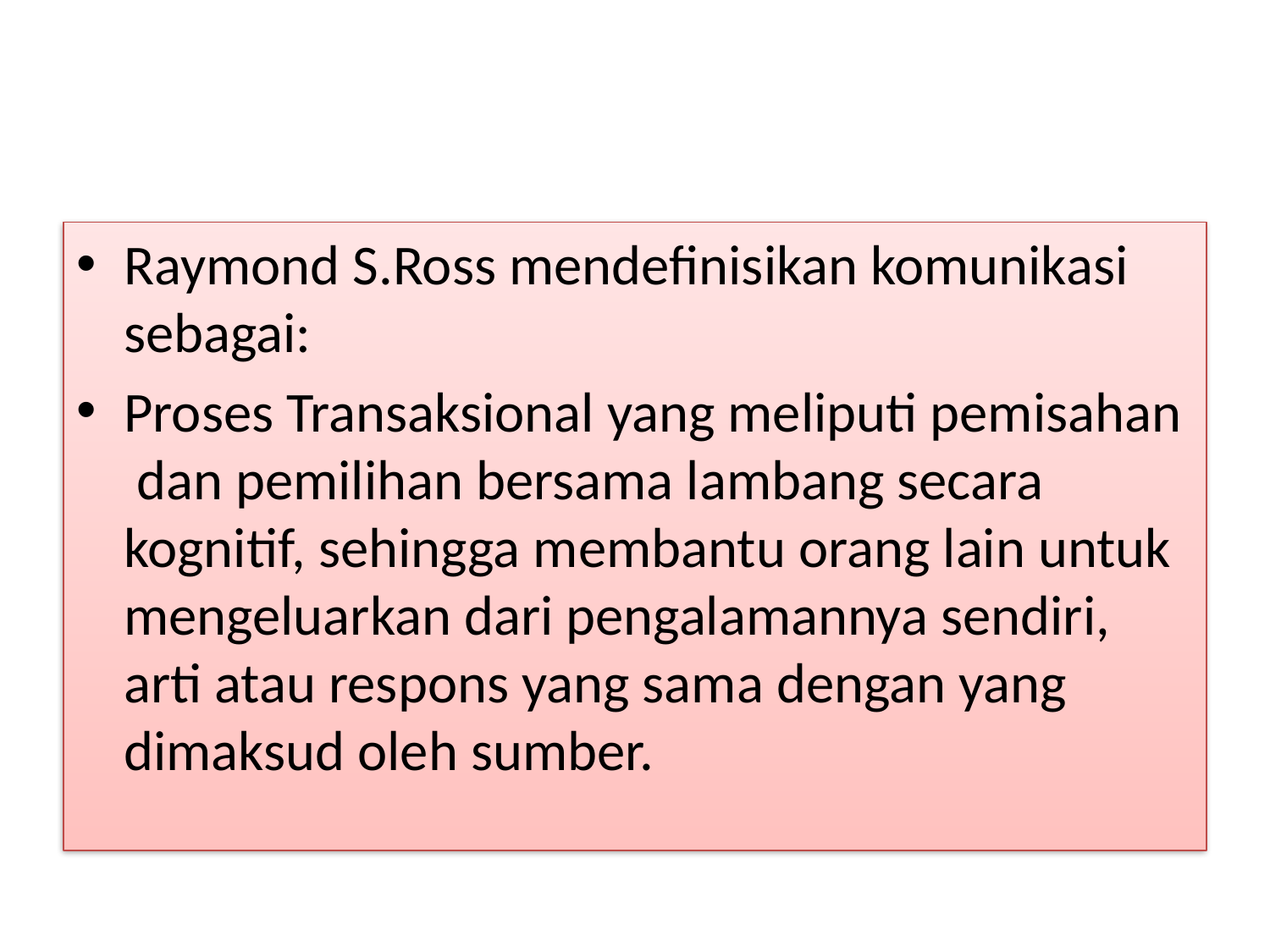

#
Raymond S.Ross mendefinisikan komunikasi sebagai:
Proses Transaksional yang meliputi pemisahan  dan pemilihan bersama lambang secara kognitif, sehingga membantu orang lain untuk mengeluarkan dari pengalamannya sendiri, arti atau respons yang sama dengan yang dimaksud oleh sumber.